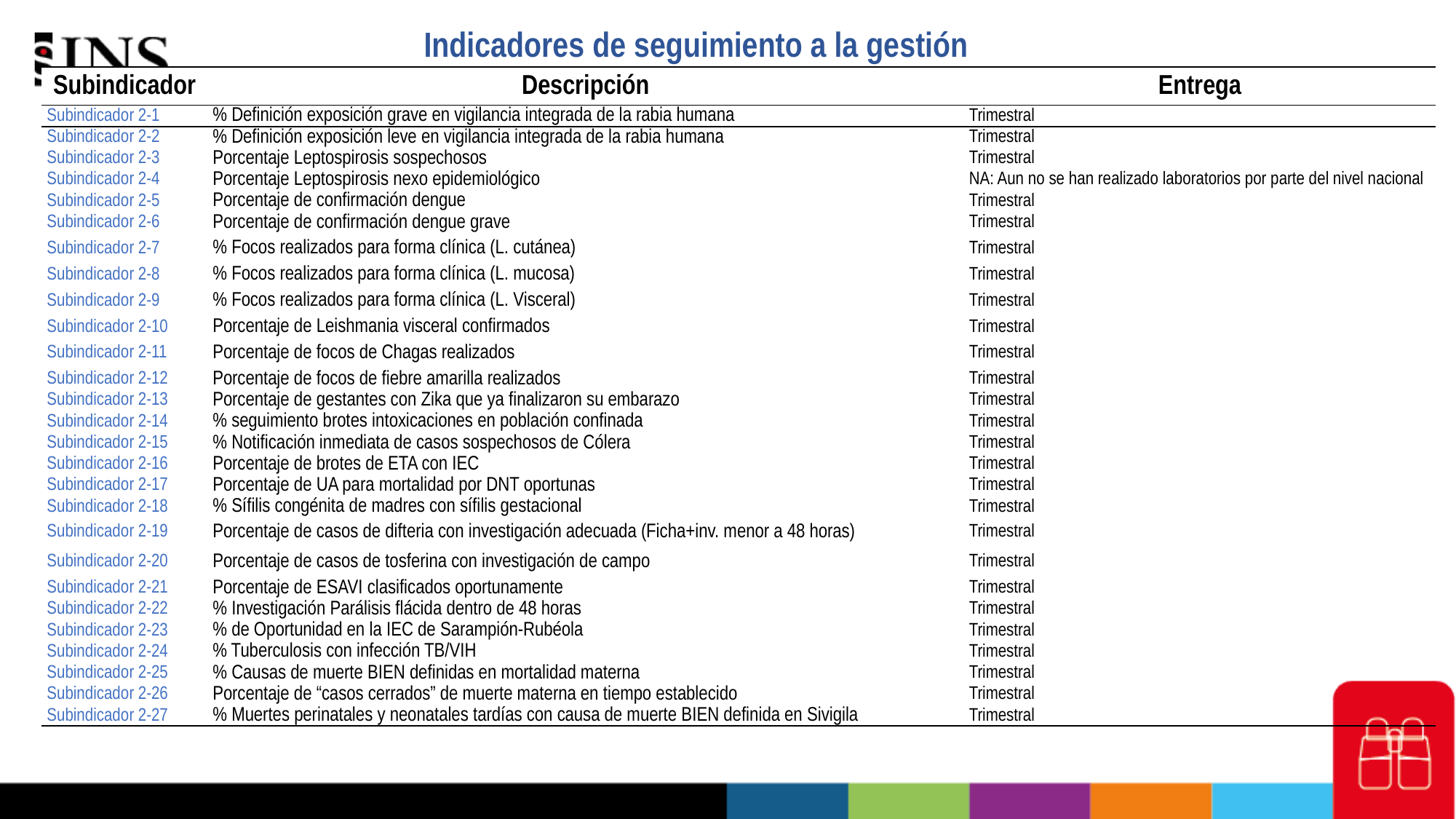

Indicadores de seguimiento a la gestión
| Subindicador | Descripción | Entrega |
| --- | --- | --- |
| Subindicador 2-1 | % Definición exposición grave en vigilancia integrada de la rabia humana | Trimestral |
| Subindicador 2-2 | % Definición exposición leve en vigilancia integrada de la rabia humana | Trimestral |
| Subindicador 2-3 | Porcentaje Leptospirosis sospechosos | Trimestral |
| Subindicador 2-4 | Porcentaje Leptospirosis nexo epidemiológico | NA: Aun no se han realizado laboratorios por parte del nivel nacional |
| Subindicador 2-5 | Porcentaje de confirmación dengue | Trimestral |
| Subindicador 2-6 | Porcentaje de confirmación dengue grave | Trimestral |
| Subindicador 2-7 | % Focos realizados para forma clínica (L. cutánea) | Trimestral |
| Subindicador 2-8 | % Focos realizados para forma clínica (L. mucosa) | Trimestral |
| Subindicador 2-9 | % Focos realizados para forma clínica (L. Visceral) | Trimestral |
| Subindicador 2-10 | Porcentaje de Leishmania visceral confirmados | Trimestral |
| Subindicador 2-11 | Porcentaje de focos de Chagas realizados | Trimestral |
| Subindicador 2-12 | Porcentaje de focos de fiebre amarilla realizados | Trimestral |
| Subindicador 2-13 | Porcentaje de gestantes con Zika que ya finalizaron su embarazo | Trimestral |
| Subindicador 2-14 | % seguimiento brotes intoxicaciones en población confinada | Trimestral |
| Subindicador 2-15 | % Notificación inmediata de casos sospechosos de Cólera | Trimestral |
| Subindicador 2-16 | Porcentaje de brotes de ETA con IEC | Trimestral |
| Subindicador 2-17 | Porcentaje de UA para mortalidad por DNT oportunas | Trimestral |
| Subindicador 2-18 | % Sífilis congénita de madres con sífilis gestacional | Trimestral |
| Subindicador 2-19 | Porcentaje de casos de difteria con investigación adecuada (Ficha+inv. menor a 48 horas) | Trimestral |
| Subindicador 2-20 | Porcentaje de casos de tosferina con investigación de campo | Trimestral |
| Subindicador 2-21 | Porcentaje de ESAVI clasificados oportunamente | Trimestral |
| Subindicador 2-22 | % Investigación Parálisis flácida dentro de 48 horas | Trimestral |
| Subindicador 2-23 | % de Oportunidad en la IEC de Sarampión-Rubéola | Trimestral |
| Subindicador 2-24 | % Tuberculosis con infección TB/VIH | Trimestral |
| Subindicador 2-25 | % Causas de muerte BIEN definidas en mortalidad materna | Trimestral |
| Subindicador 2-26 | Porcentaje de “casos cerrados” de muerte materna en tiempo establecido | Trimestral |
| Subindicador 2-27 | % Muertes perinatales y neonatales tardías con causa de muerte BIEN definida en Sivigila | Trimestral |